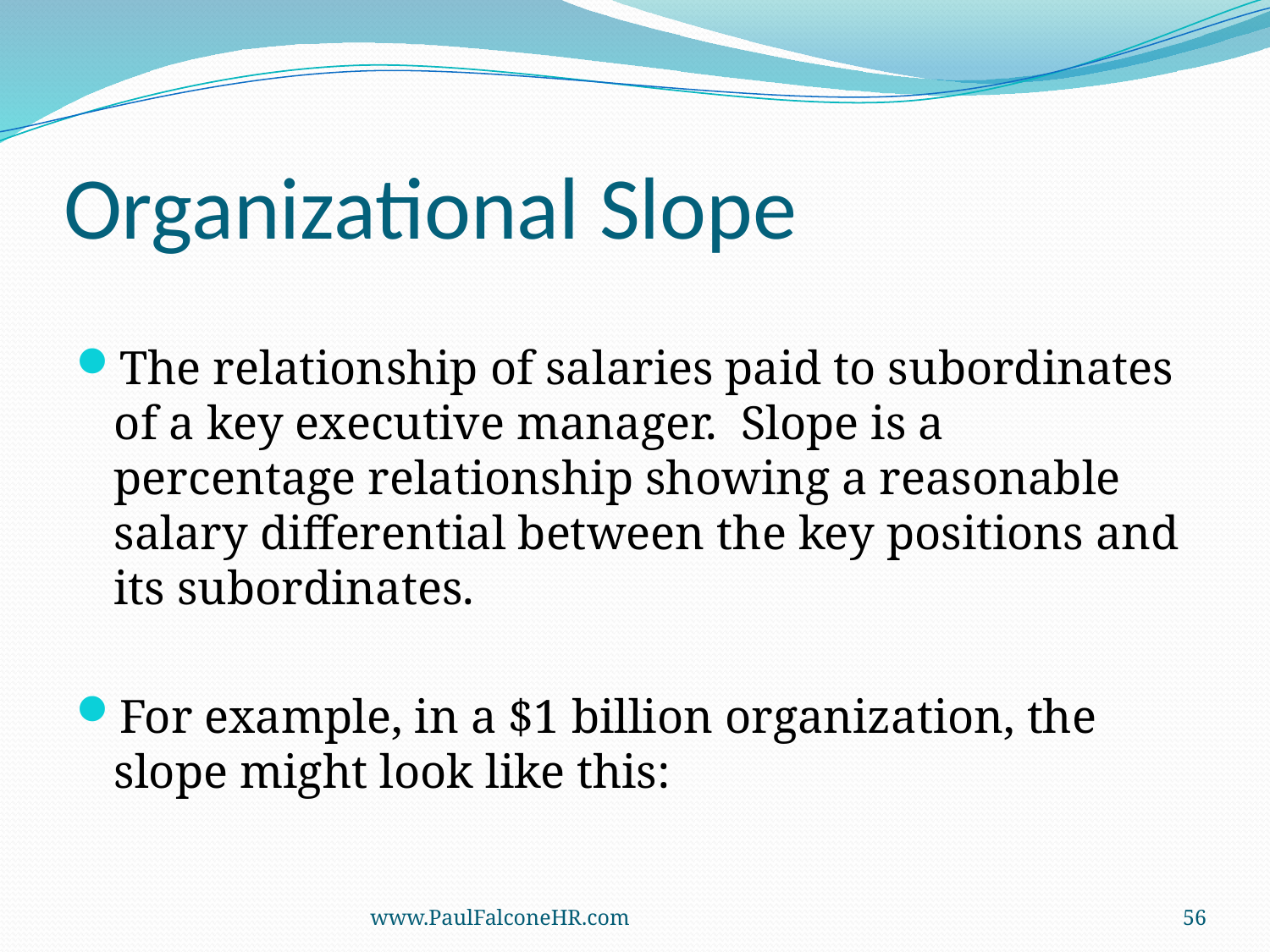

# Organizational Slope

The relationship of salaries paid to subordinates of a key executive manager.  Slope is a percentage relationship showing a reasonable salary differential between the key positions and its subordinates.

For example, in a $1 billion organization, the slope might look like this:

www.PaulFalconeHR.com
56